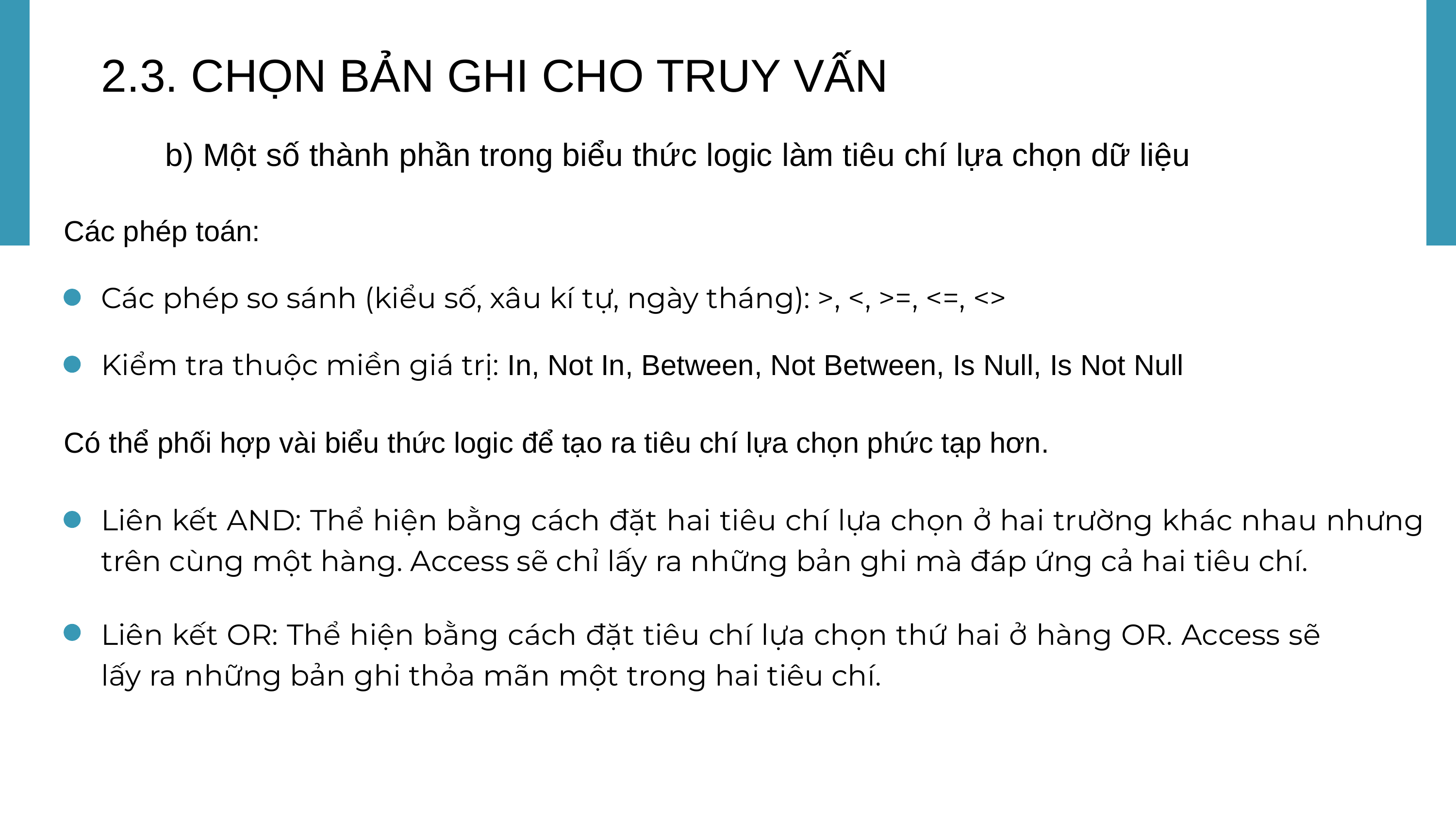

2.3. CHỌN BẢN GHI CHO TRUY VẤN
b) Một số thành phần trong biểu thức logic làm tiêu chí lựa chọn dữ liệu
Các phép toán:
Các phép so sánh (kiểu số, xâu kí tự, ngày tháng): >, <, >=, <=, <>

Kiểm tra thuộc miền giá trị: In, Not In, Between, Not Between, Is Null, Is Not Null

Có thể phối hợp vài biểu thức logic để tạo ra tiêu chí lựa chọn phức tạp hơn.
Liên kết AND: Thể hiện bằng cách đặt hai tiêu chí lựa chọn ở hai trường khác nhau nhưng trên cùng một hàng. Access sẽ chỉ lấy ra những bản ghi mà đáp ứng cả hai tiêu chí.

Liên kết OR: Thể hiện bằng cách đặt tiêu chí lựa chọn thứ hai ở hàng OR. Access sẽ lấy ra những bản ghi thỏa mãn một trong hai tiêu chí.